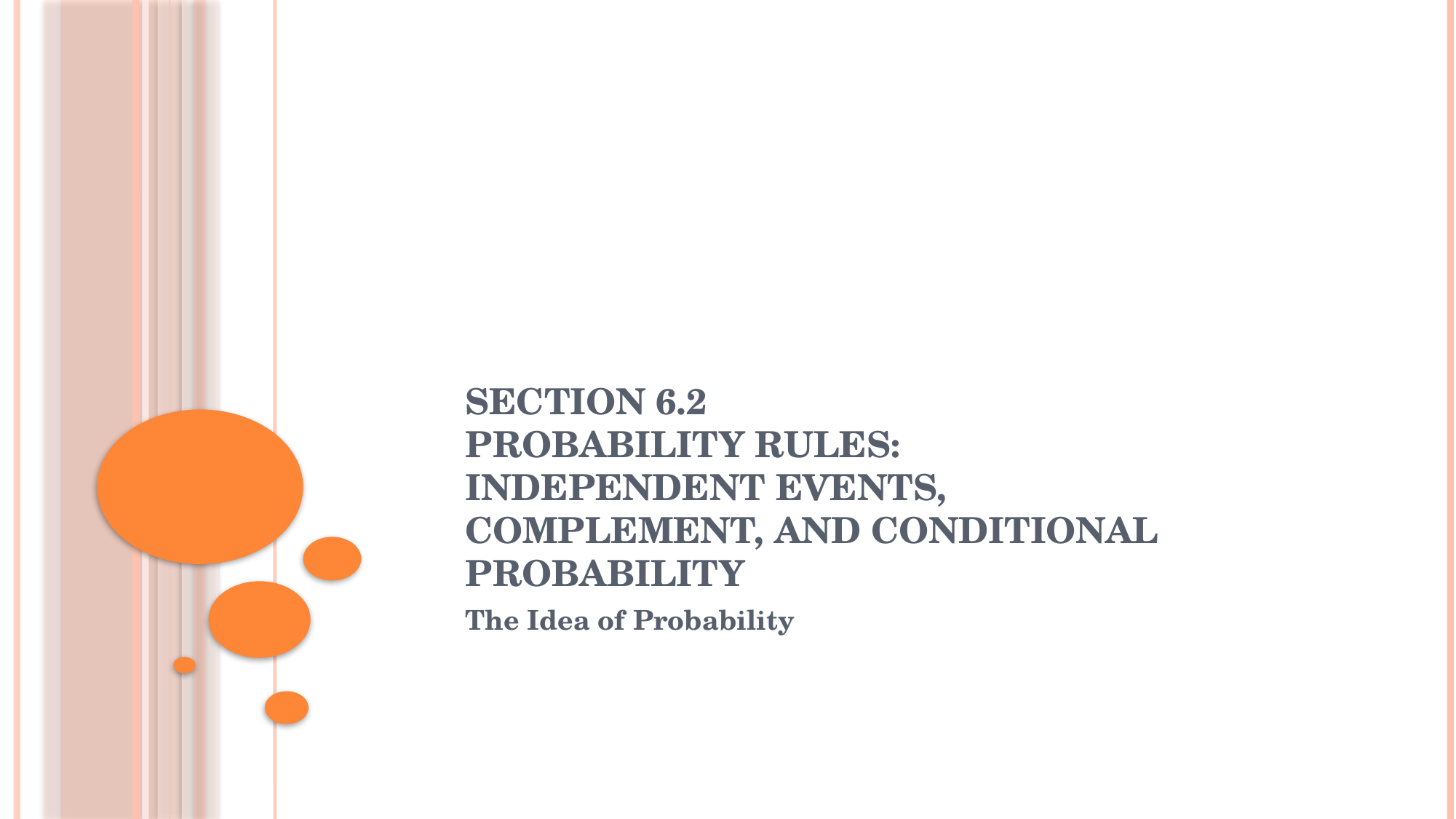

# Section 6.2 Probability Rules: Independent Events, Complement, and CONDITIONAL Probability
The Idea of Probability